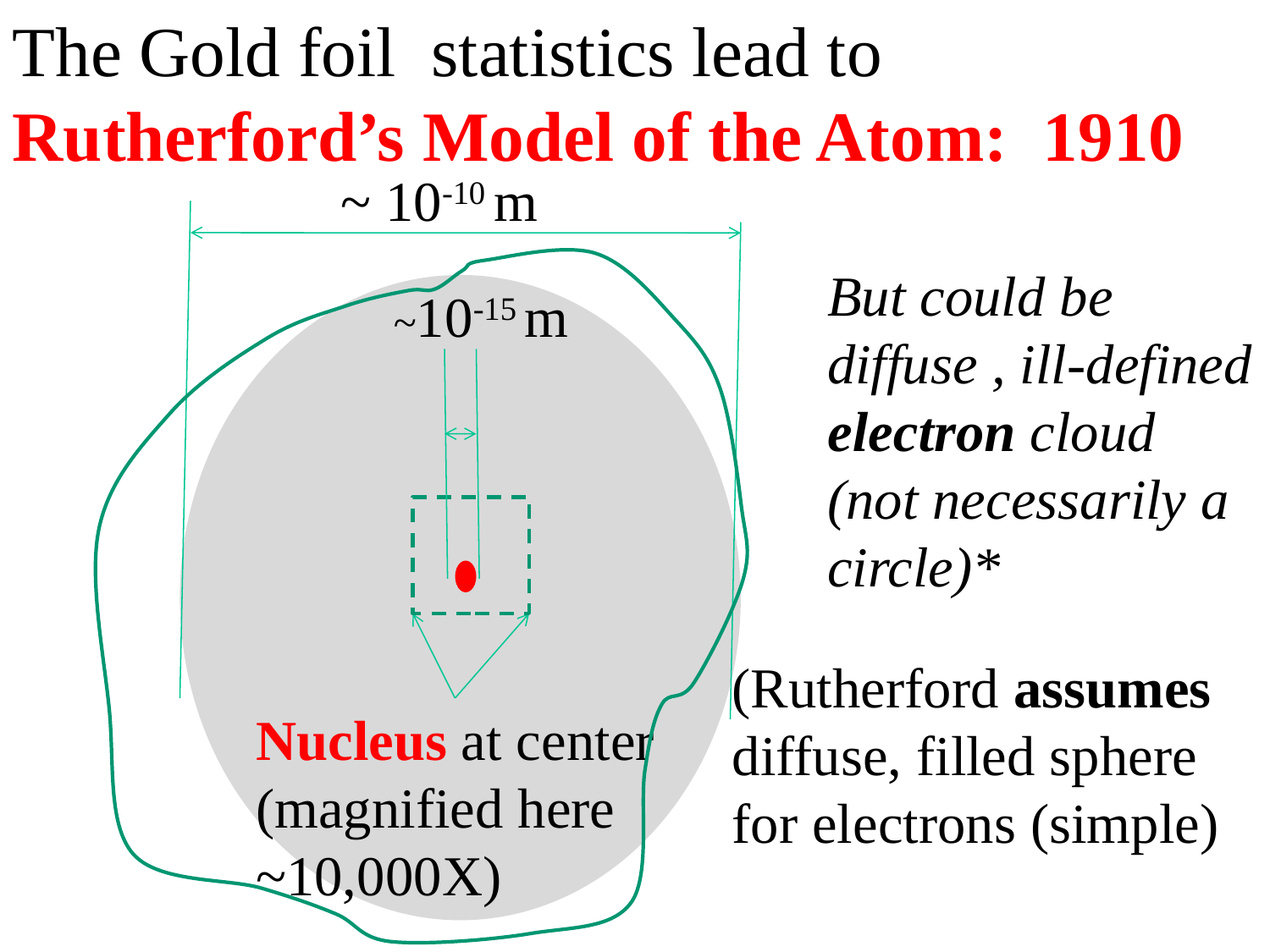

The Gold foil  statistics lead to
Rutherford’s Model of the Atom:  1910
~ 10-10 m

But could be diffuse , ill-defined electron cloud
(not necessarily a circle)*

~10-15 m

(Rutherford assumes  diffuse, filled sphere for electrons (simple)
Nucleus at center (magnified here ~10,000X)